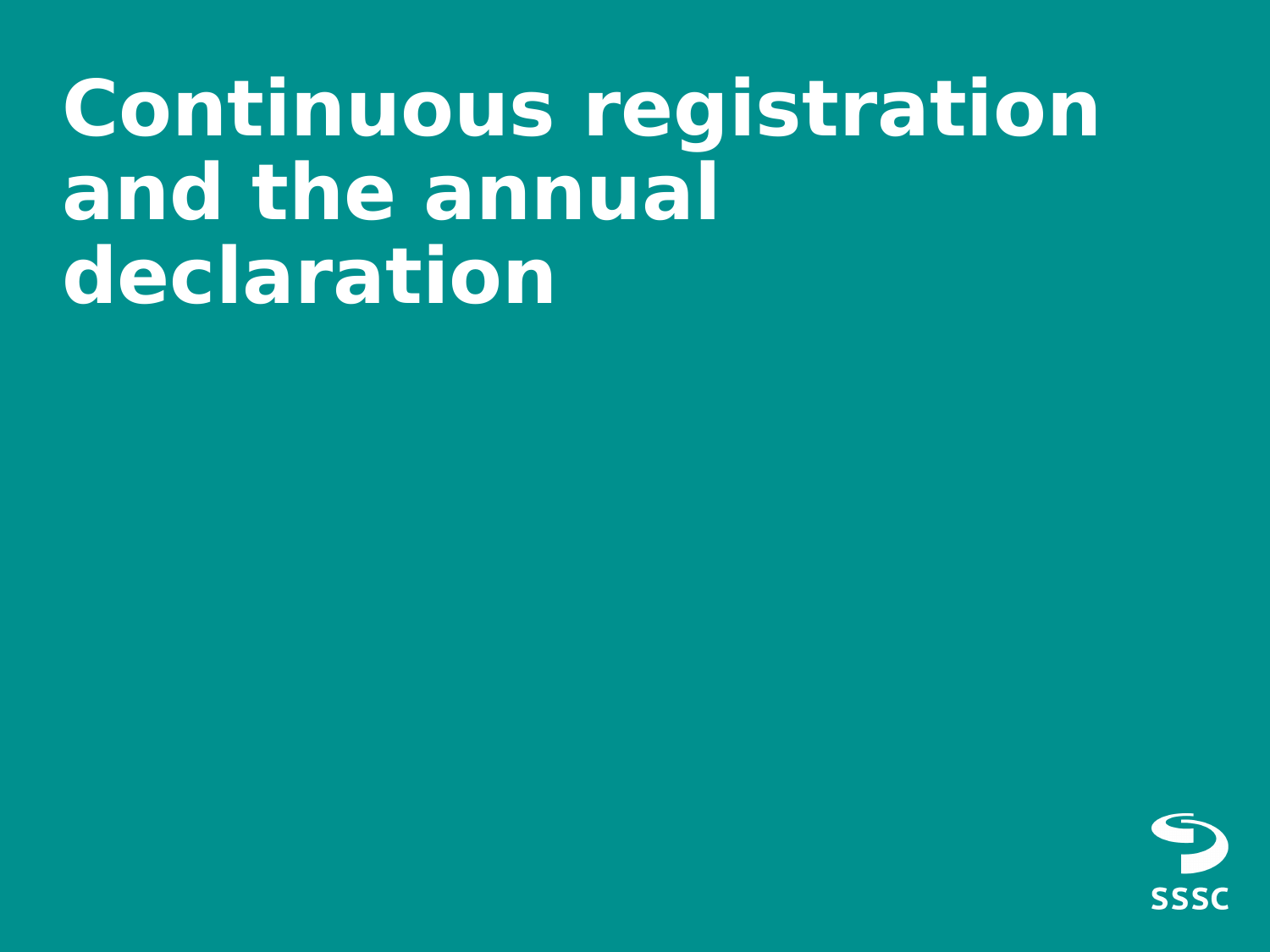

# Continuous registration and the annual declaration